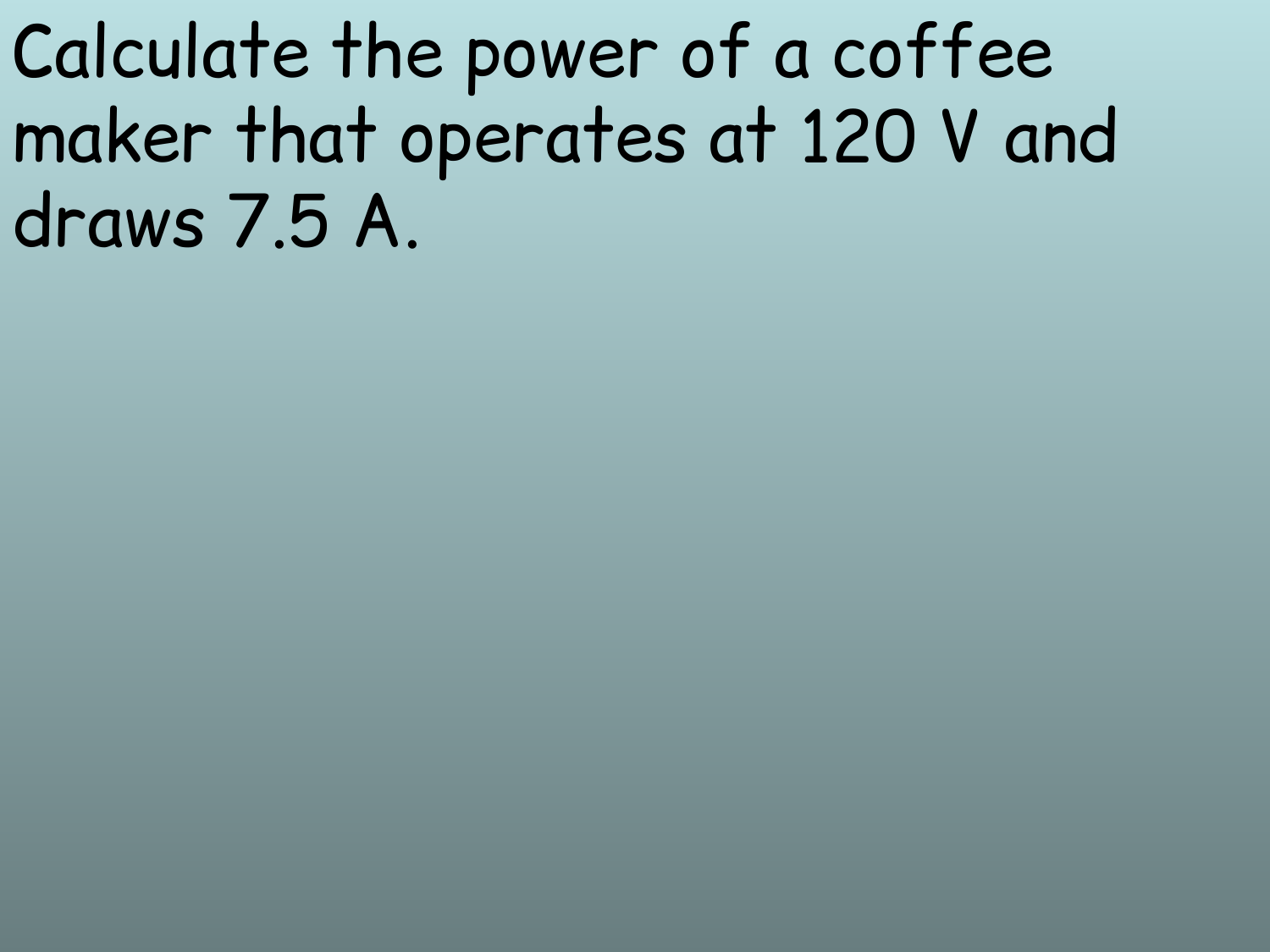

Calculate the power of a coffee maker that operates at 120 V and draws 7.5 A.